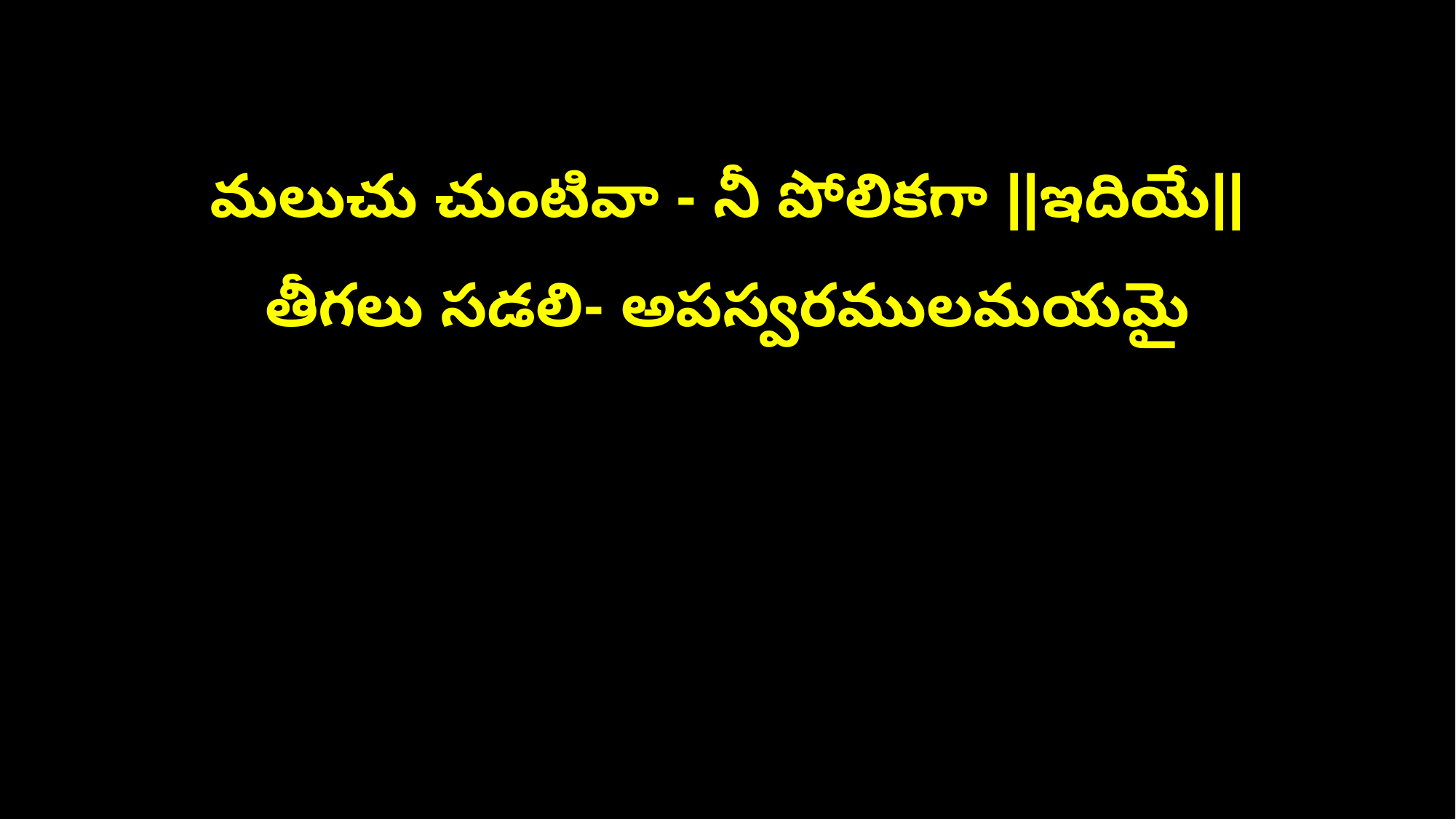

మలుచు చుంటివా - నీ పోలికగా ||ఇదియే||
తీగలు సడలి- అపస్వరములమయమై